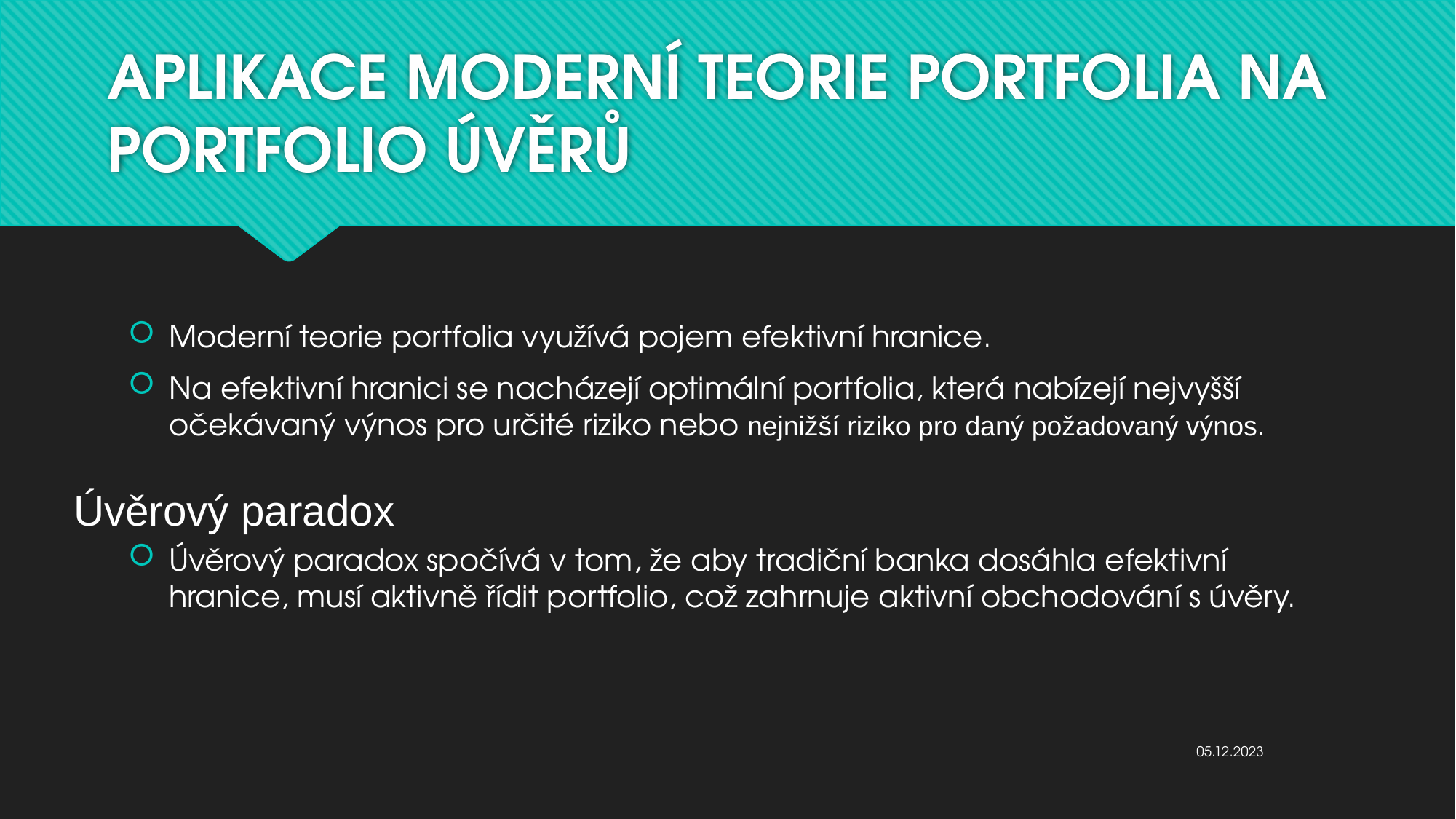

# APLIKACE MODERNÍ TEORIE PORTFOLIA NA PORTFOLIO ÚVĚRŮ

Moderní teorie portfolia využívá pojem efektivní hranice.
Na efektivní hranici se nacházejí optimální portfolia, která nabízejí nejvyšší očekávaný výnos pro určité riziko nebo nejnižší riziko pro daný požadovaný výnos.

Úvěrový paradox
Úvěrový paradox spočívá v tom, že aby tradiční banka dosáhla efektivní hranice, musí aktivně řídit portfolio, což zahrnuje aktivní obchodování s úvěry.

05.12.2023